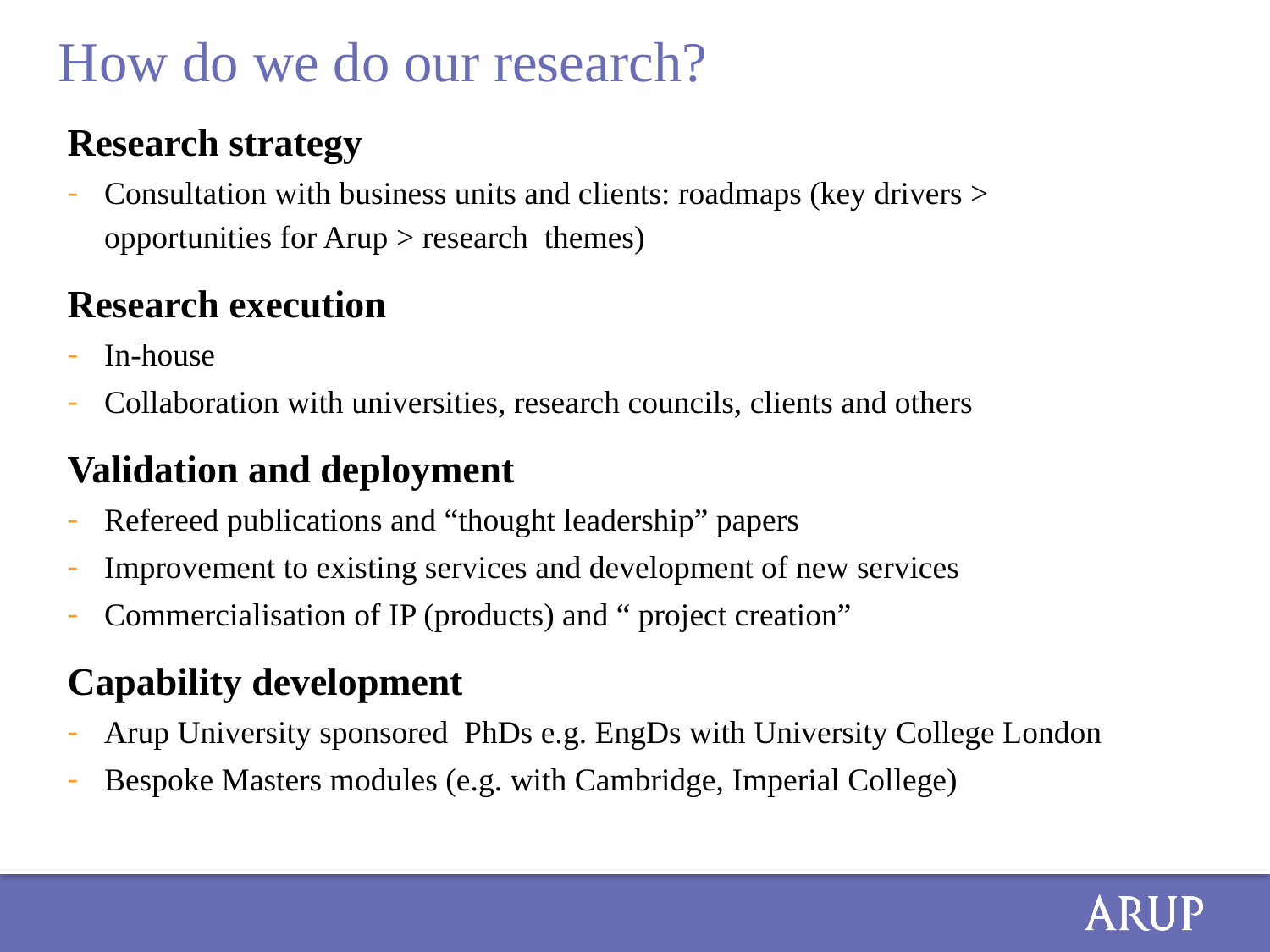

# How do we do our research?
Research strategy
Consultation with business units and clients: roadmaps (key drivers > opportunities for Arup > research  themes)
Research execution
In-house
Collaboration with universities, research councils, clients and others
Validation and deployment
Refereed publications and “thought leadership” papers
Improvement to existing services and development of new services
Commercialisation of IP (products) and “ project creation”
Capability development
Arup University sponsored  PhDs e.g. EngDs with University College London
Bespoke Masters modules (e.g. with Cambridge, Imperial College)